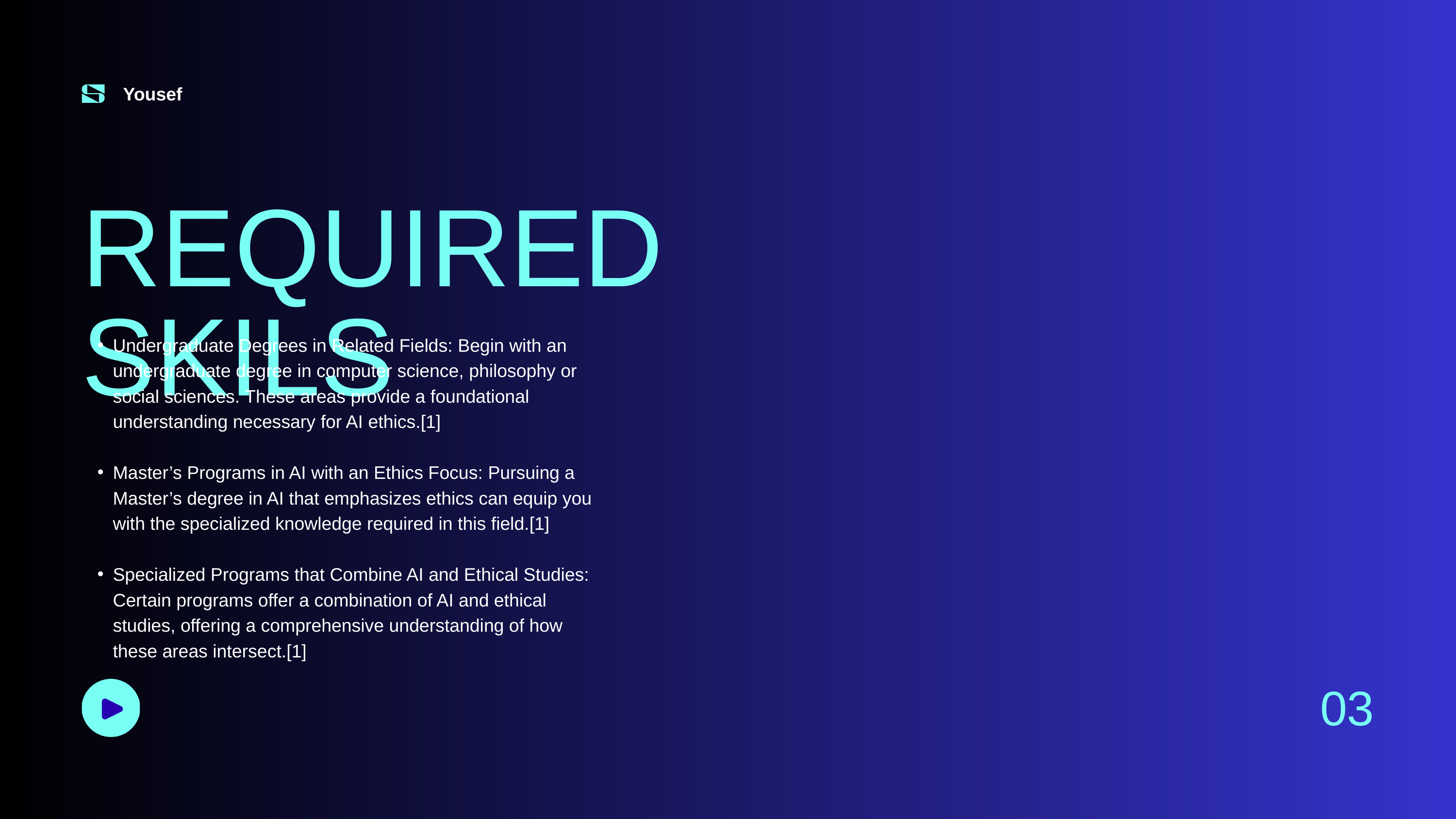

Yousef

REQUIRED SKILS
Undergraduate Degrees in Related Fields: Begin with an undergraduate degree in computer science, philosophy or social sciences. These areas provide a foundational understanding necessary for AI ethics.[1]​

Master’s Programs in AI with an Ethics Focus: Pursuing a Master’s degree in AI that emphasizes ethics can equip you with the specialized knowledge required in this field.[1]​

Specialized Programs that Combine AI and Ethical Studies: Certain programs offer a combination of AI and ethical studies, offering a comprehensive understanding of how these areas intersect.[1]​

03